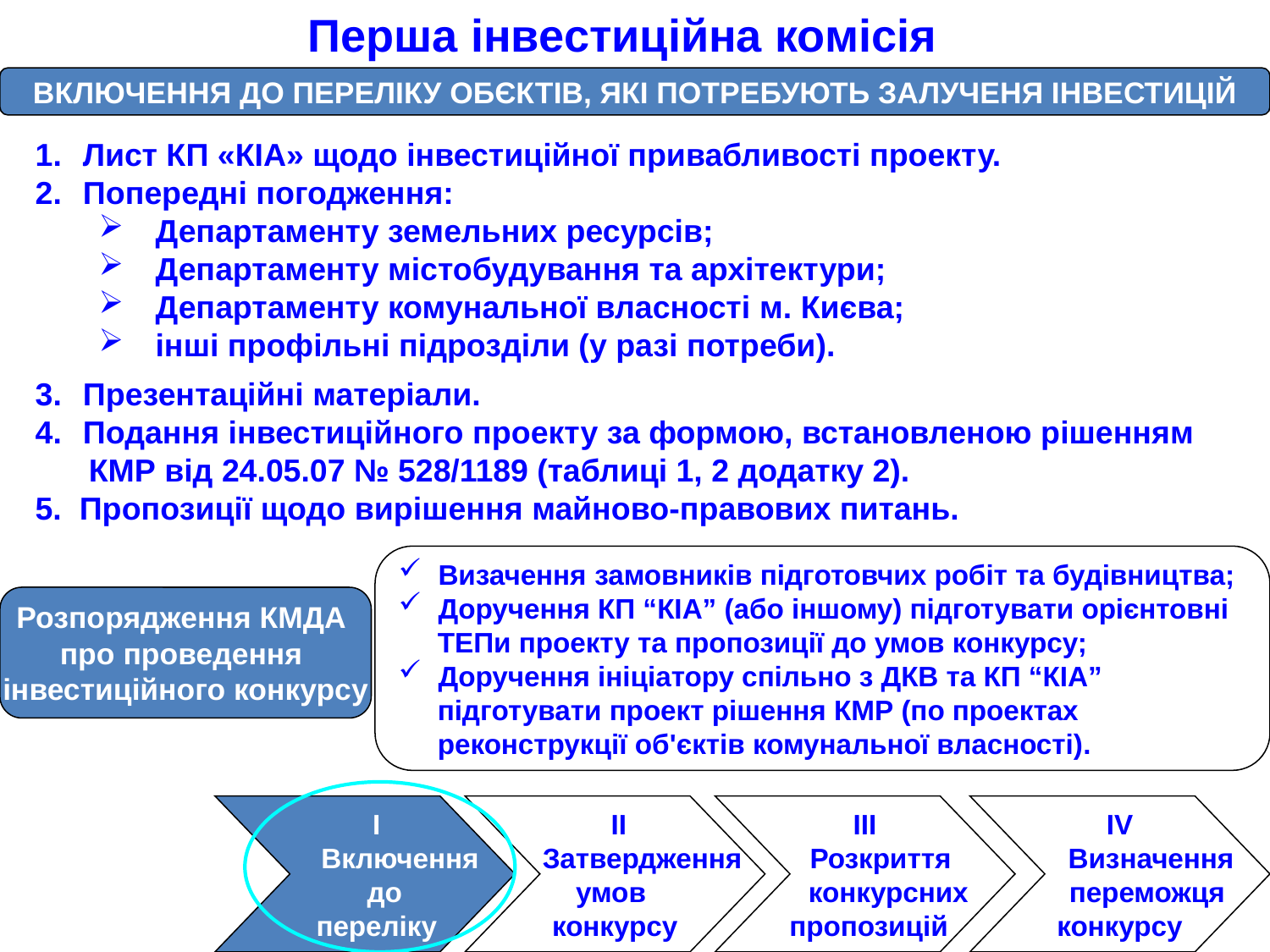

Перша інвестиційна комісія
ВКЛЮЧЕННЯ ДО ПЕРЕЛІКУ ОБЄКТІВ, ЯКІ ПОТРЕБУЮТЬ ЗАЛУЧЕНЯ ІНВЕСТИЦІЙ
Лист КП «КІА» щодо інвестиційної привабливості проекту.
Попередні погодження:
 Департаменту земельних ресурсів;
 Департаменту містобудування та архітектури;
 Департаменту комунальної власності м. Києва;
 інші профільні підрозділи (у разі потреби).

Презентаційні матеріали.
Подання інвестиційного проекту за формою, встановленою рішенням
      КМР від 24.05.07 № 528/1189 (таблиці 1, 2 додатку 2).
5.  Пропозиції щодо вирішення майново-правових питань.
Визачення замовників підготовчих робіт та будівництва;
Доручення КП “КІА” (або іншому) підготувати орієнтовні
     ТЕПи проекту та пропозиції до умов конкурсу;
Доручення ініціатору спільно з ДКВ та КП “КІА”
     підготувати проект рішення КМР (по проектах
     реконструкції об'єктів комунальної власності).
Розпорядження КМДА
про проведення
інвестиційного конкурсу

   I
          Включення
     до
   переліку
     II
        Затвердження
умов
конкурсу
III
    Розкриття
      конкурсних
 пропозицій
IV
        Визначення
       переможця
конкурсу